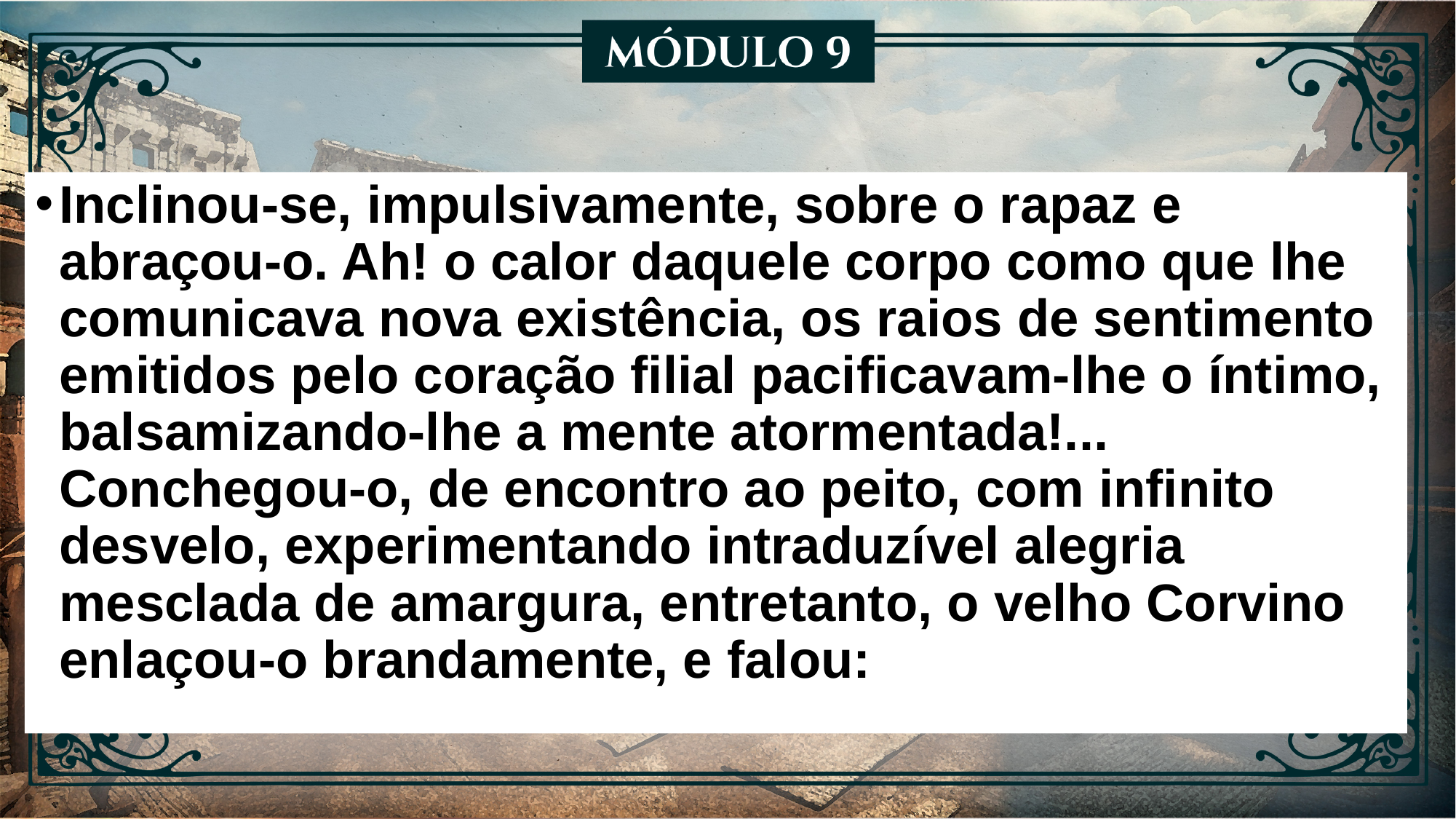

Inclinou-se, impulsivamente, sobre o rapaz e abraçou-o. Ah! o calor daquele corpo como que lhe comunicava nova existência, os raios de sentimento emitidos pelo coração filial pacificavam-lhe o íntimo, balsamizando-lhe a mente atormentada!... Conchegou-o, de encontro ao peito, com infinito desvelo, experimentando intraduzível alegria mesclada de amargura, entretanto, o velho Corvino enlaçou-o brandamente, e falou: